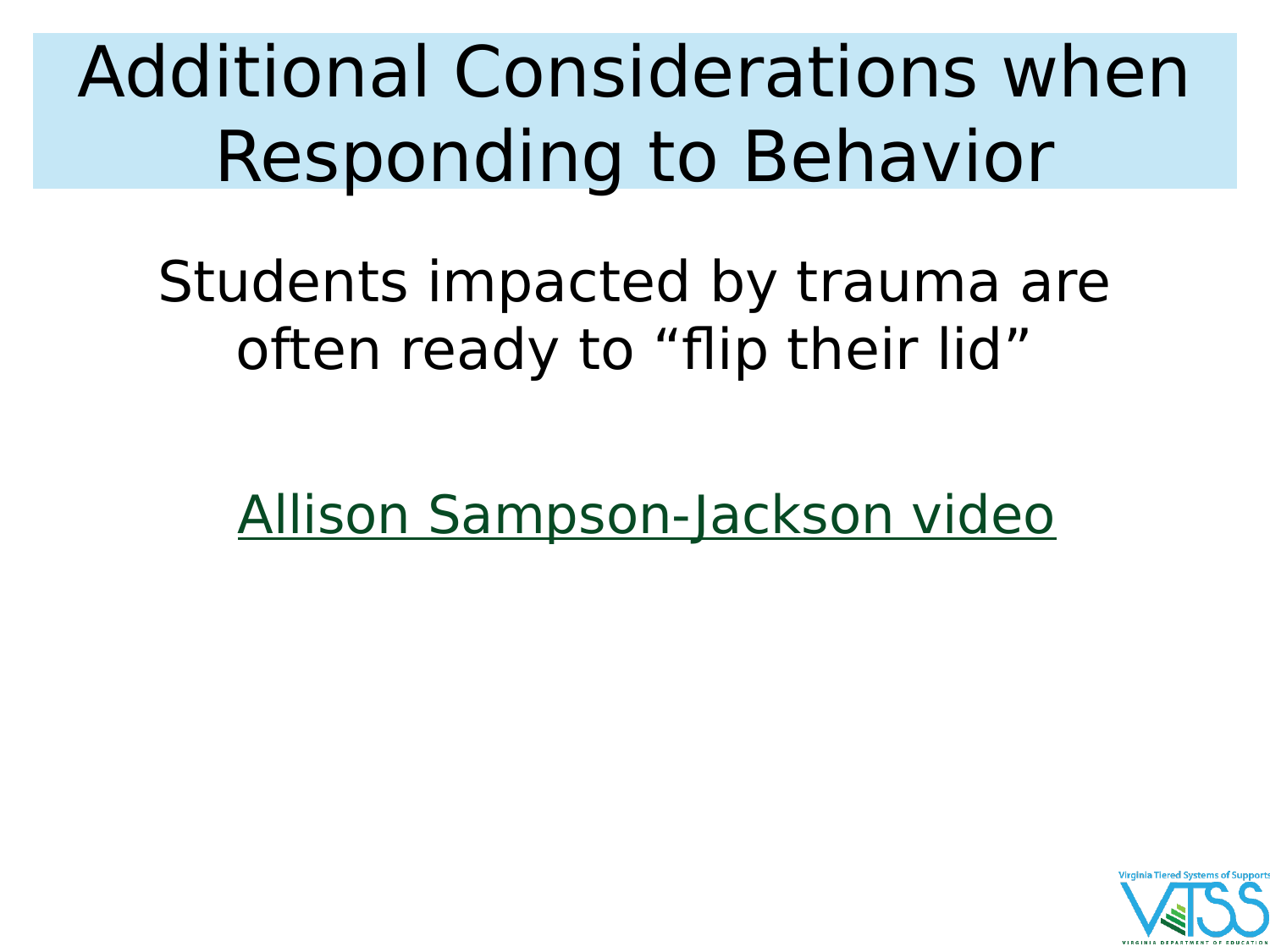

# Additional Considerations when Responding to Behavior
Students impacted by trauma are often ready to “flip their lid”

Allison Sampson-Jackson video